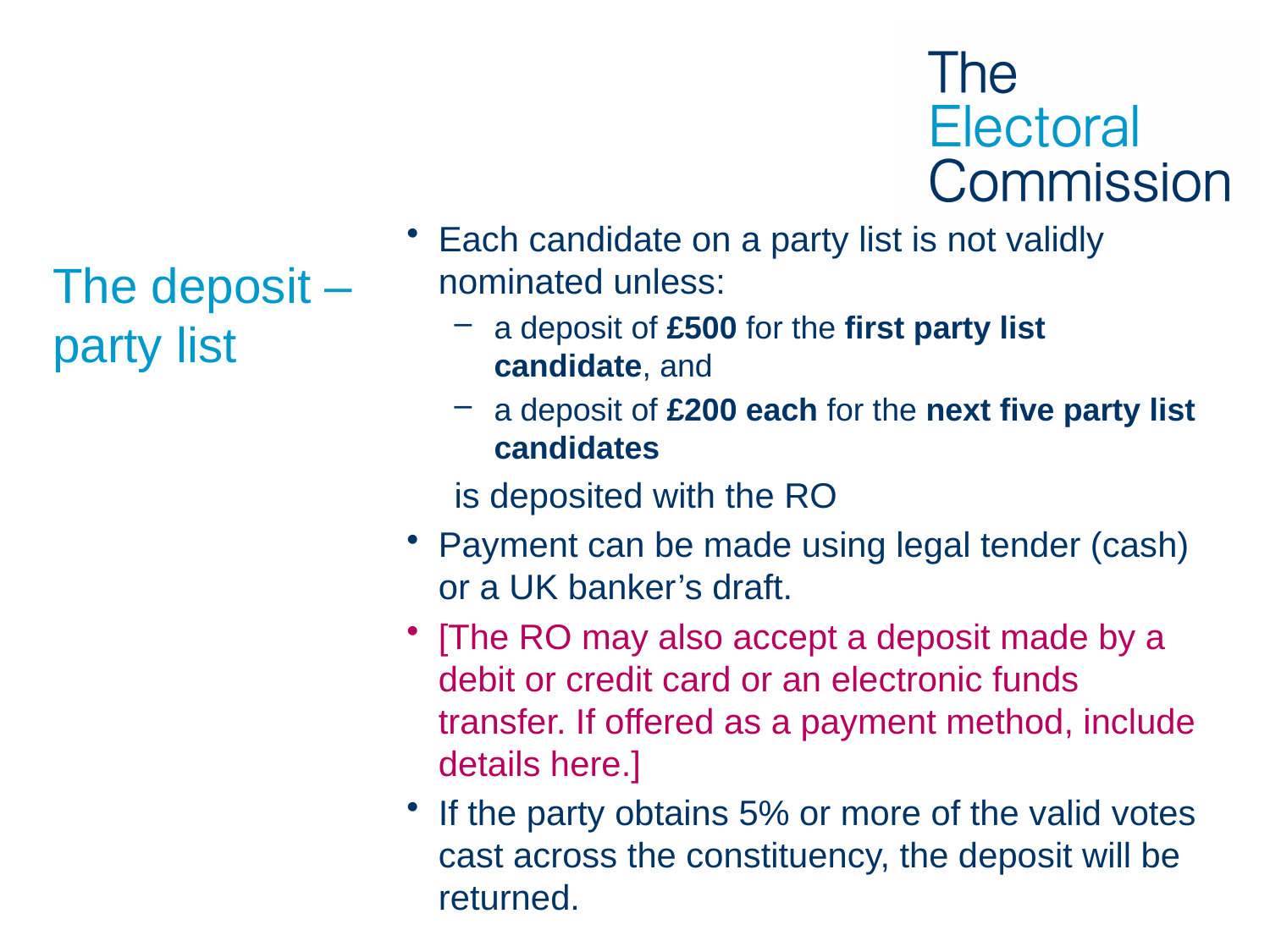

Each candidate on a party list is not validly nominated unless:
a deposit of £500 for the first party list candidate, and
a deposit of £200 each for the next five party list candidates
is deposited with the RO
Payment can be made using legal tender (cash) or a UK banker’s draft.
[The RO may also accept a deposit made by a debit or credit card or an electronic funds transfer. If offered as a payment method, include details here.]
If the party obtains 5% or more of the valid votes cast across the constituency, the deposit will be returned.
# The deposit – party list